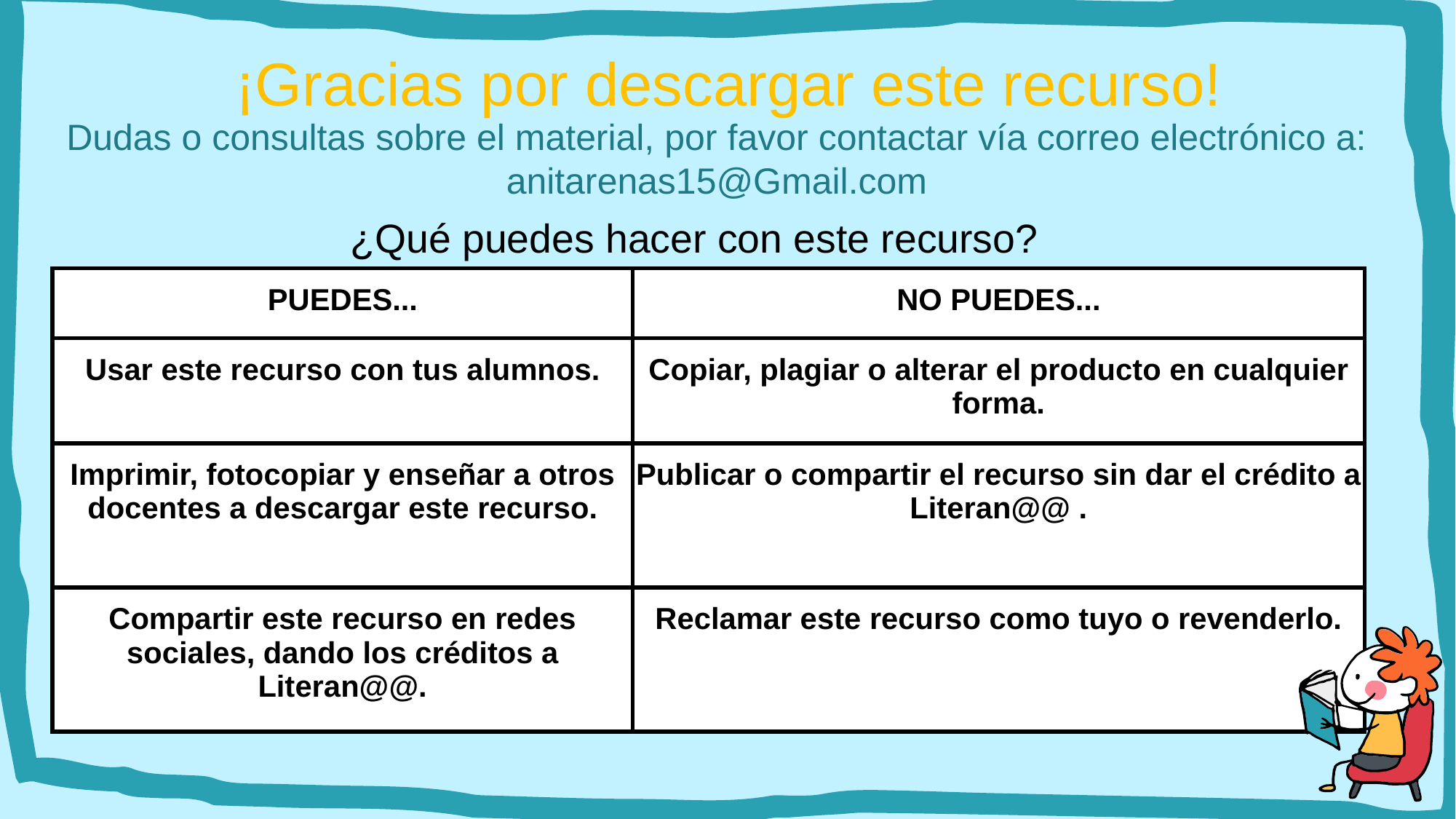

¡Gracias por descargar este recurso!
Dudas o consultas sobre el material, por favor contactar vía correo electrónico a: anitarenas15@Gmail.com
¿Qué puedes hacer con este recurso?
| PUEDES... | NO PUEDES... |
| --- | --- |
| Usar este recurso con tus alumnos. | Copiar, plagiar o alterar el producto en cualquier forma. |
| Imprimir, fotocopiar y enseñar a otros docentes a descargar este recurso. | Publicar o compartir el recurso sin dar el crédito a Literan@@ . |
| Compartir este recurso en redes sociales, dando los créditos a Literan@@. | Reclamar este recurso como tuyo o revenderlo. |